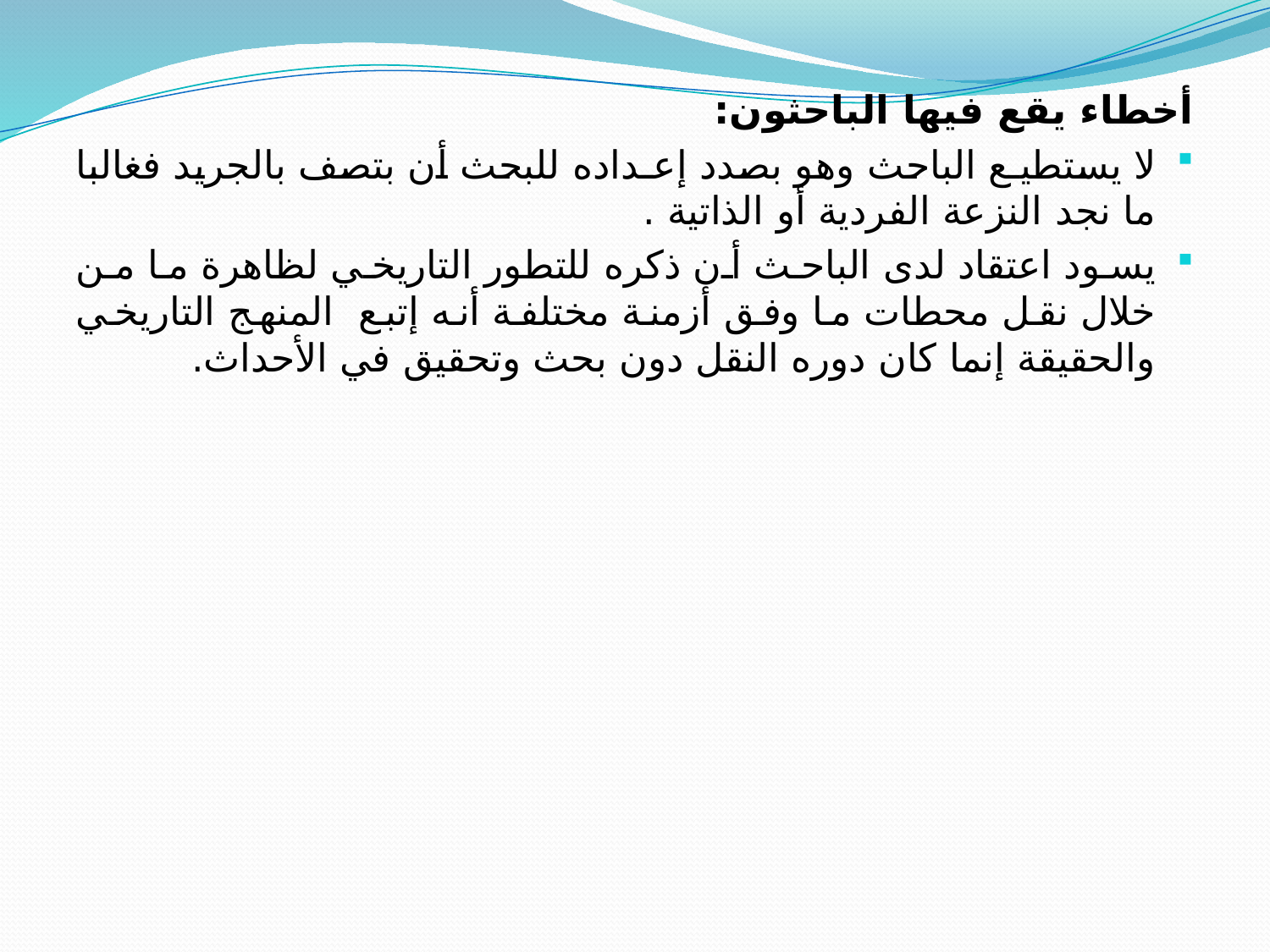

أخطاء يقع فيها الباحثون:
لا يستطيـع الباحث وهو بصدد إعـداده للبحث أن بتصف بالجريد فغالبا ما نجد النزعة الفردية أو الذاتية .
يسود اعتقاد لدى الباحث أن ذكره للتطور التاريخي لظاهرة ما من خلال نقل محطات ما وفق أزمنة مختلفة أنه إتبع  المنهج التاريخي والحقيقة إنما كان دوره النقل دون بحث وتحقيق في الأحداث.